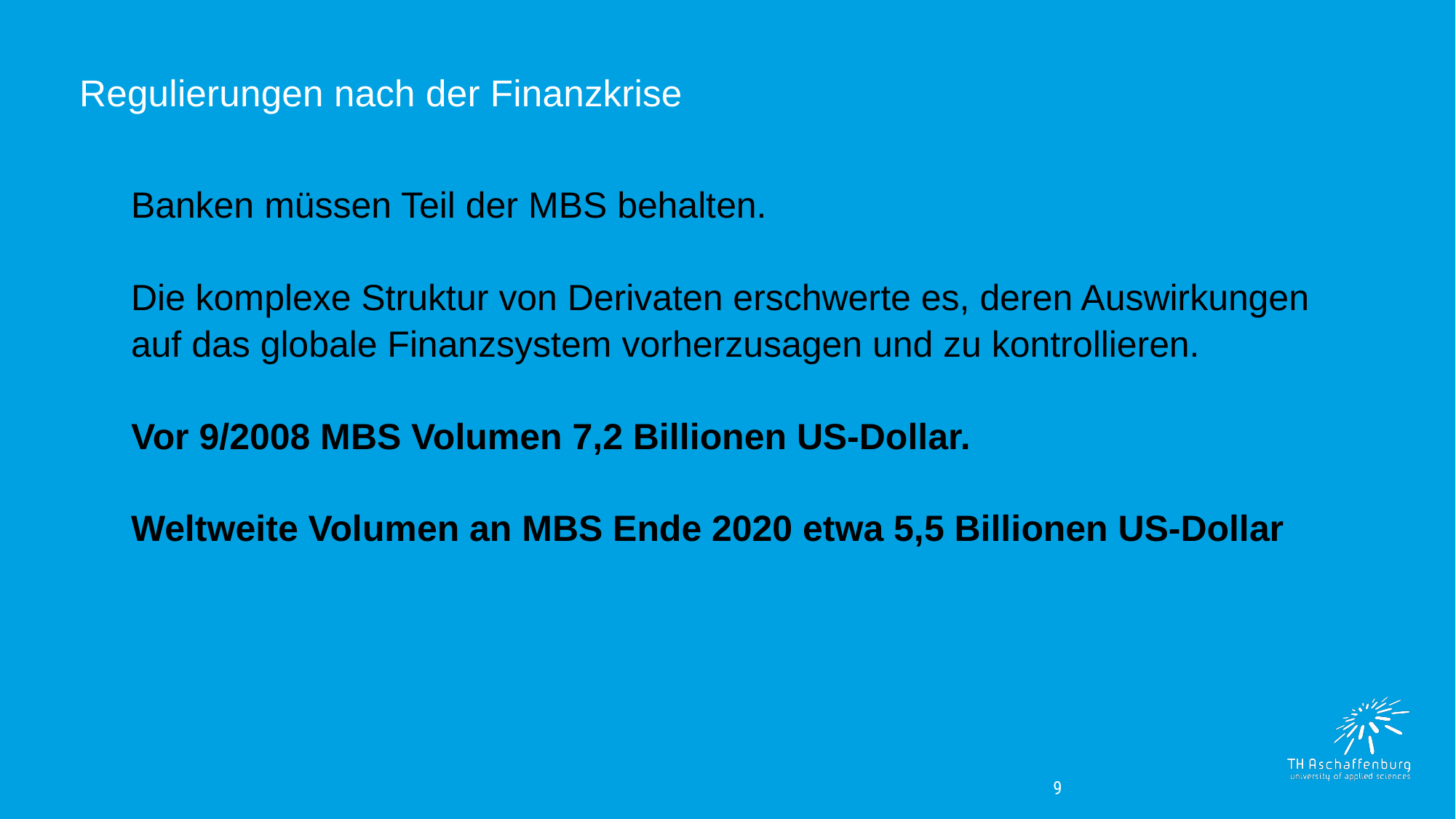

# Regulierungen nach der Finanzkrise
Banken müssen Teil der MBS behalten.
Die komplexe Struktur von Derivaten erschwerte es, deren Auswirkungen auf das globale Finanzsystem vorherzusagen und zu kontrollieren.
Vor 9/2008 MBS Volumen 7,2 Billionen US-Dollar.
Weltweite Volumen an MBS Ende 2020 etwa 5,5 Billionen US-Dollar
9